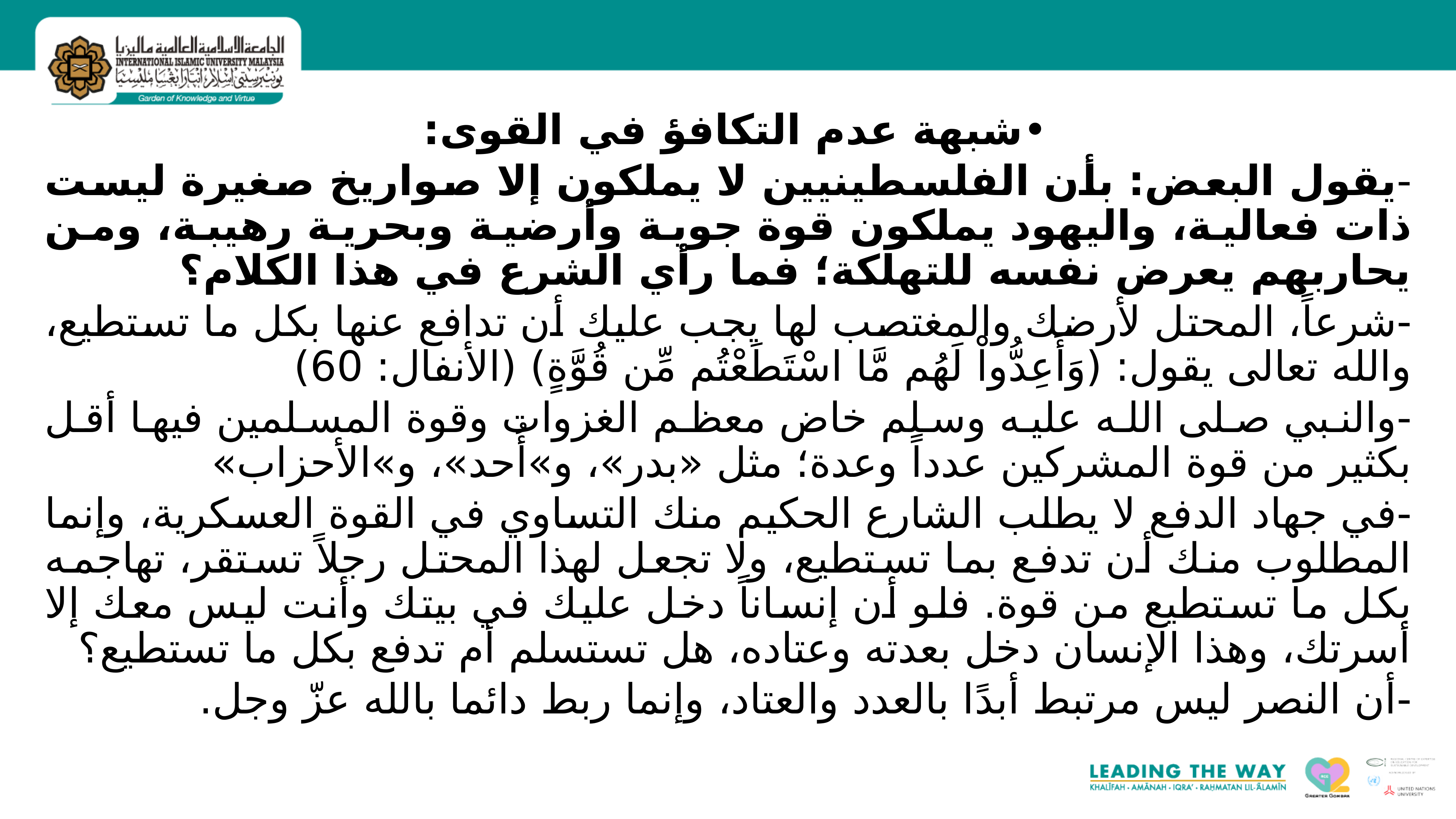

#
•	شبهة عدم التكافؤ في القوى:
-	يقول البعض: بأن الفلسطينيين لا يملكون إلا صواريخ صغيرة ليست ذات فعالية، واليهود يملكون قوة جوية وأرضية وبحرية رهيبة، ومن يحاربهم يعرض نفسه للتهلكة؛ فما رأي الشرع في هذا الكلام؟
-	شرعاً، المحتل لأرضك والمغتصب لها يجب عليك أن تدافع عنها بكل ما تستطيع، والله تعالى يقول: (وَأَعِدُّواْ لَهُم مَّا اسْتَطَعْتُم مِّن قُوَّةٍ) (الأنفال: 60)
-	والنبي صلى الله عليه وسلم خاض معظم الغزوات وقوة المسلمين فيها أقل بكثير من قوة المشركين عدداً وعدة؛ مثل «بدر»، و»أُحد»، و»الأحزاب»
-	في جهاد الدفع لا يطلب الشارع الحكيم منك التساوي في القوة العسكرية، وإنما المطلوب منك أن تدفع بما تستطيع، ولا تجعل لهذا المحتل رجلاً تستقر، تهاجمه بكل ما تستطيع من قوة. فلو أن إنساناً دخل عليك في بيتك وأنت ليس معك إلا أسرتك، وهذا الإنسان دخل بعدته وعتاده، هل تستسلم أم تدفع بكل ما تستطيع؟
-	أن النصر ليس مرتبط أبدًا بالعدد والعتاد، وإنما ربط دائما بالله عزّ وجل.